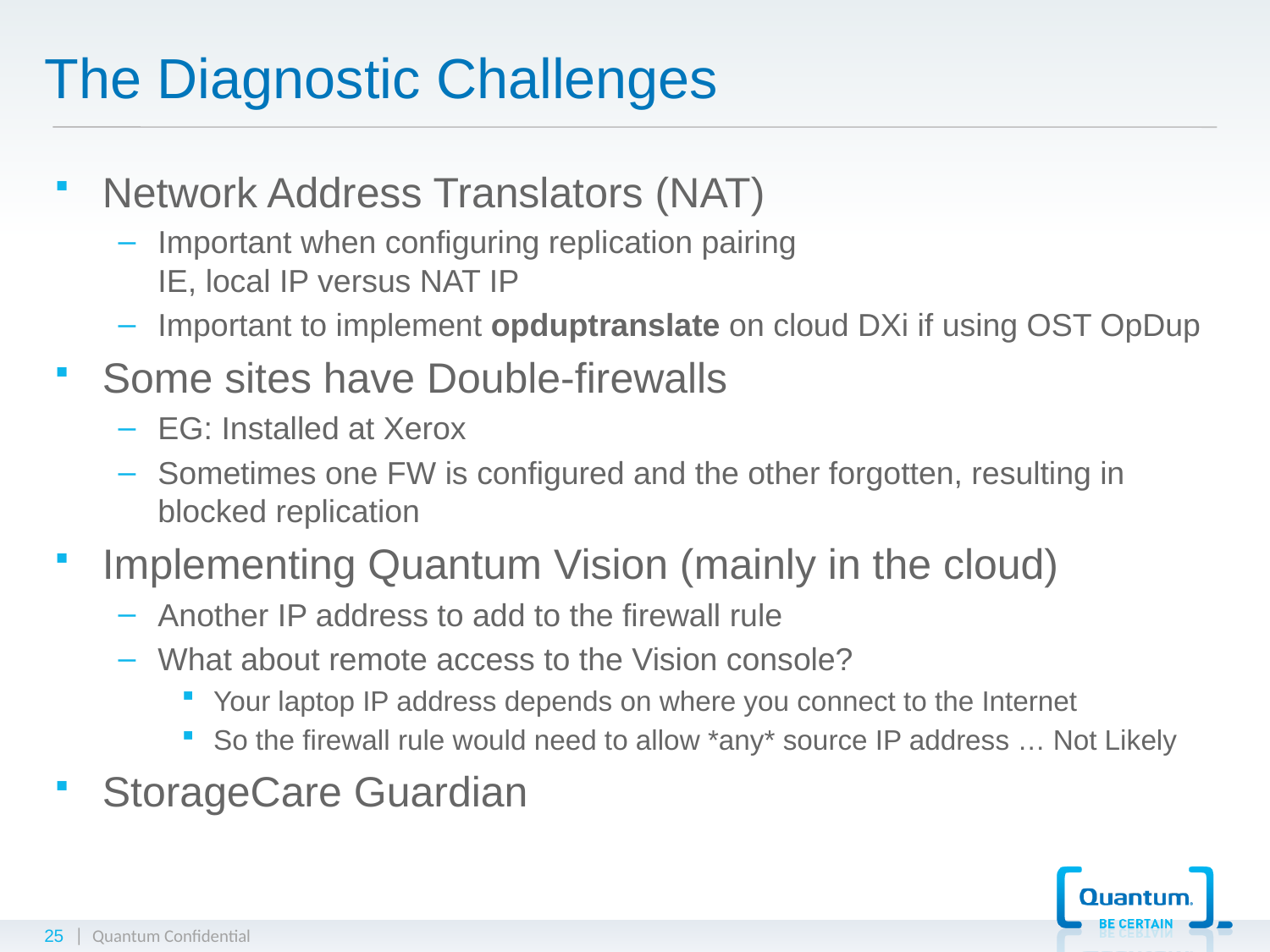

# The Diagnostic Challenges
Network Address Translators (NAT)
Important when configuring replication pairing
IE, local IP versus NAT IP
Important to implement opduptranslate on cloud DXi if using OST OpDup
Some sites have Double-firewalls
EG: Installed at Xerox
Sometimes one FW is configured and the other forgotten, resulting in blocked replication
Implementing Quantum Vision (mainly in the cloud)
Another IP address to add to the firewall rule
What about remote access to the Vision console?
Your laptop IP address depends on where you connect to the Internet
So the firewall rule would need to allow *any* source IP address … Not Likely
StorageCare Guardian
25